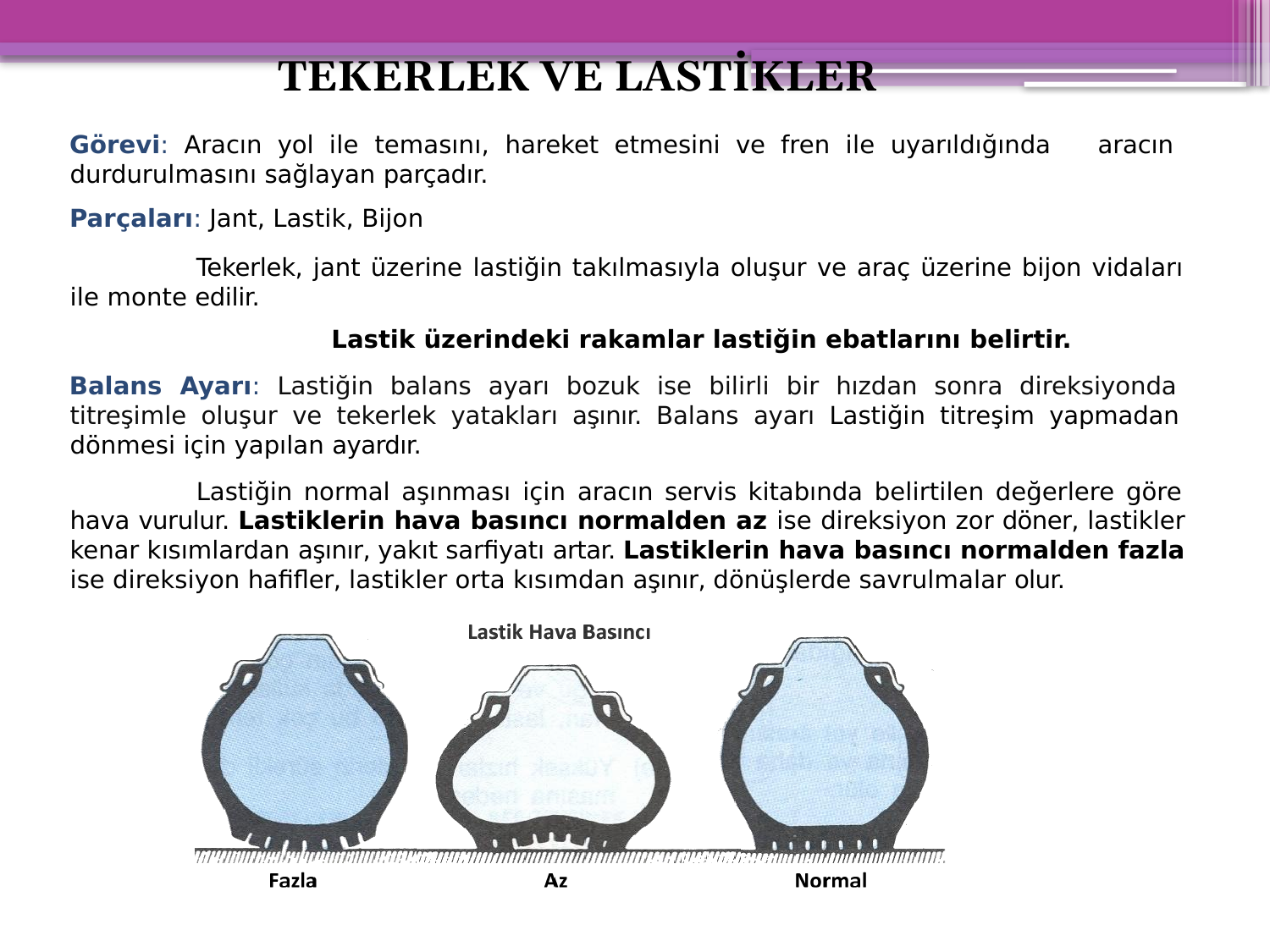

TEKERLEK VE LASTİKLER
Görevi:  Aracın  yol  ile  temasını,  hareket  etmesini  ve  fren  ile  uyarıldığında     aracın
durdurulmasını sağlayan parçadır.
Parçaları: Jant, Lastik, Bijon
Tekerlek, jant üzerine lastiğin takılmasıyla oluşur ve araç üzerine bijon vidaları  ile monte edilir.
Lastik üzerindeki rakamlar lastiğin ebatlarını belirtir.
Balans Ayarı: Lastiğin balans ayarı bozuk ise bilirli bir hızdan sonra direksiyonda  titreşimle oluşur ve tekerlek yatakları aşınır. Balans ayarı Lastiğin titreşim yapmadan  dönmesi için yapılan ayardır.
Lastiğin normal aşınması için aracın servis kitabında belirtilen değerlere göre  hava vurulur. Lastiklerin hava basıncı normalden az ise direksiyon zor döner, lastikler  kenar kısımlardan aşınır, yakıt sarfiyatı artar. Lastiklerin hava basıncı normalden fazla  ise direksiyon hafifler, lastikler orta kısımdan aşınır, dönüşlerde savrulmalar olur.